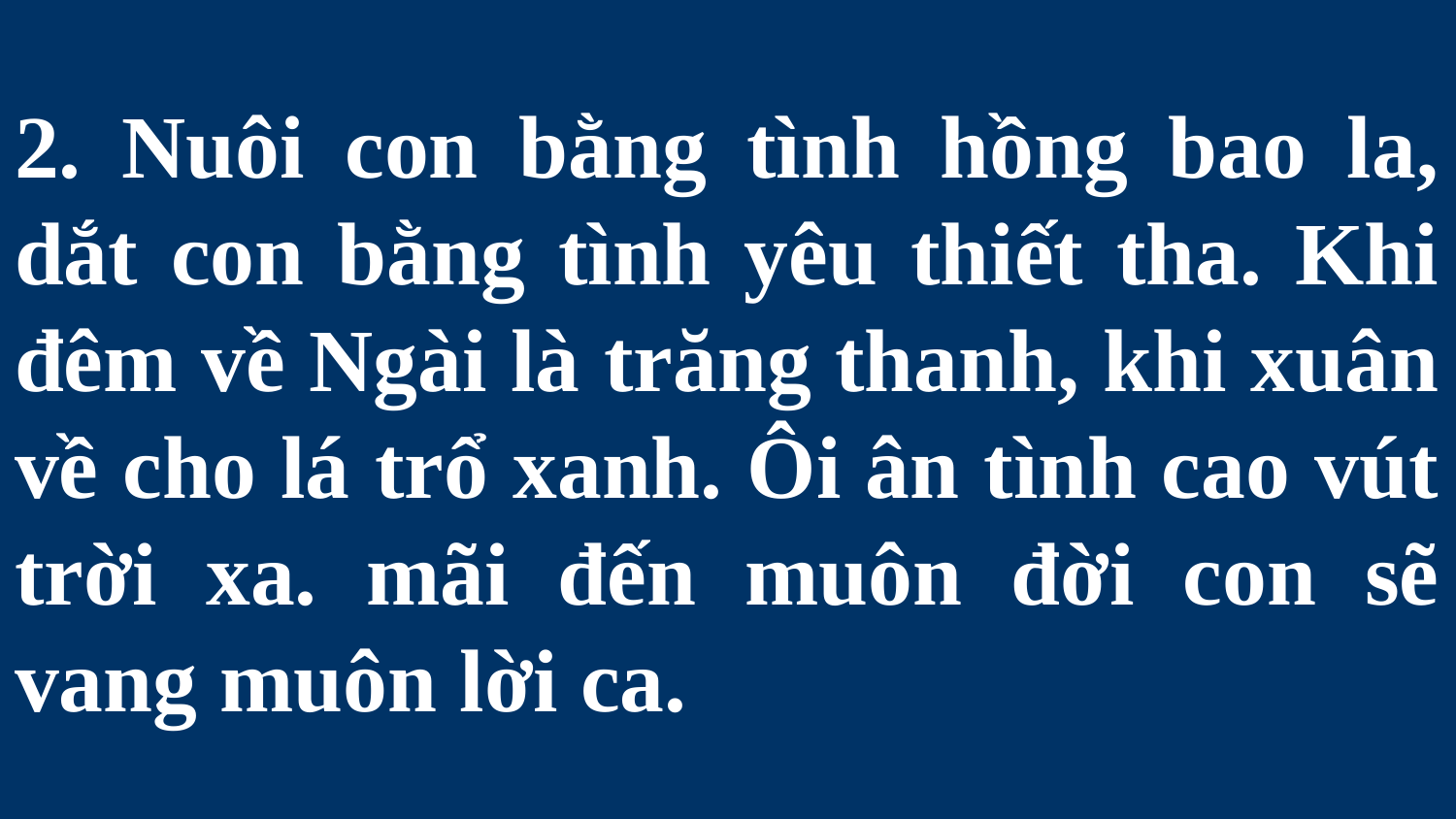

# 2. Nuôi con bằng tình hồng bao la, dắt con bằng tình yêu thiết tha. Khi đêm về Ngài là trăng thanh, khi xuân về cho lá trổ xanh. Ôi ân tình cao vút trời xa. mãi đến muôn đời con sẽ vang muôn lời ca.